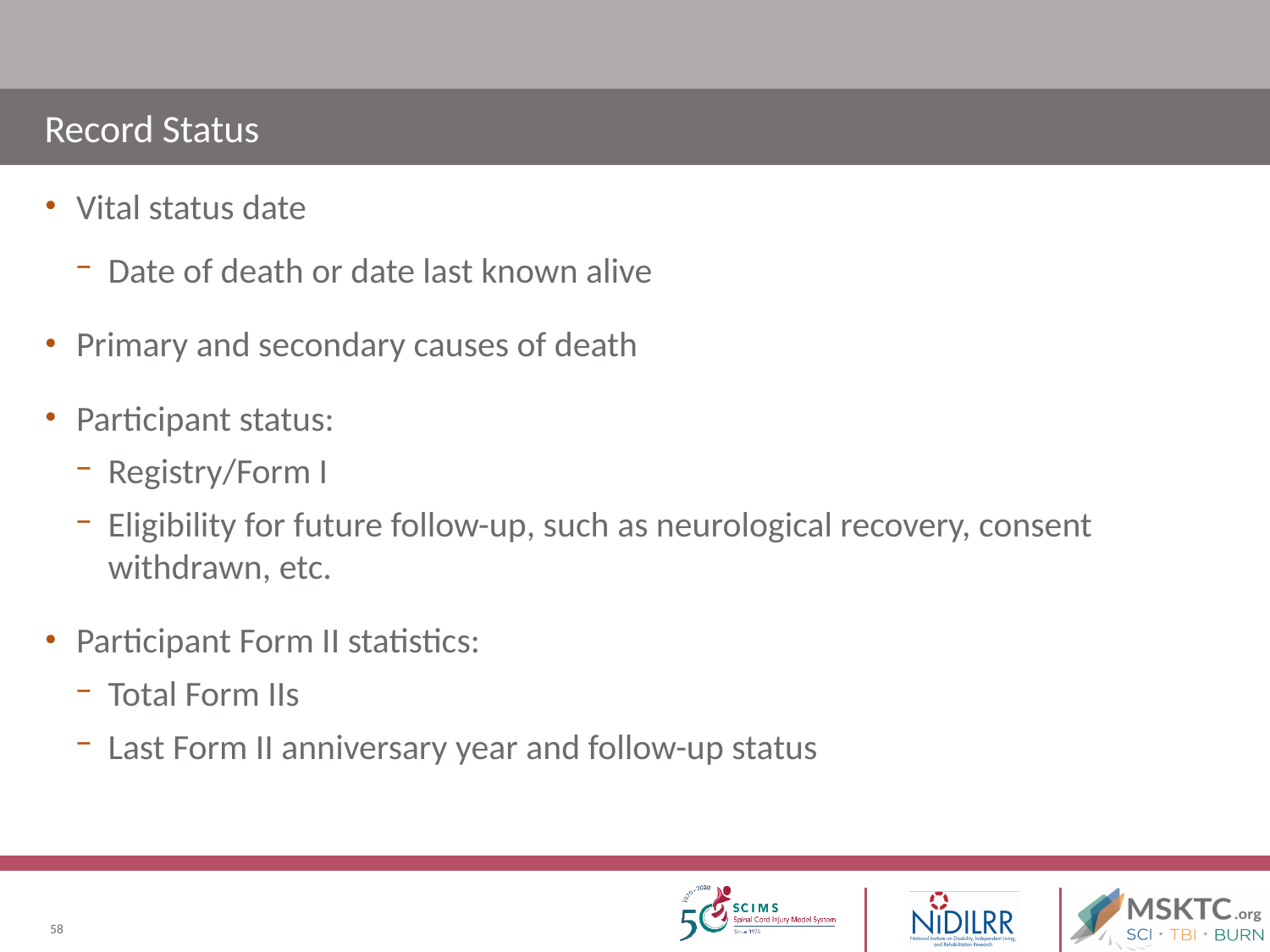

# Record Status
Vital status date
Date of death or date last known alive
Primary and secondary causes of death
Participant status:
Registry/Form I
Eligibility for future follow-up, such as neurological recovery, consent withdrawn, etc.
Participant Form II statistics:
Total Form IIs
Last Form II anniversary year and follow-up status
58